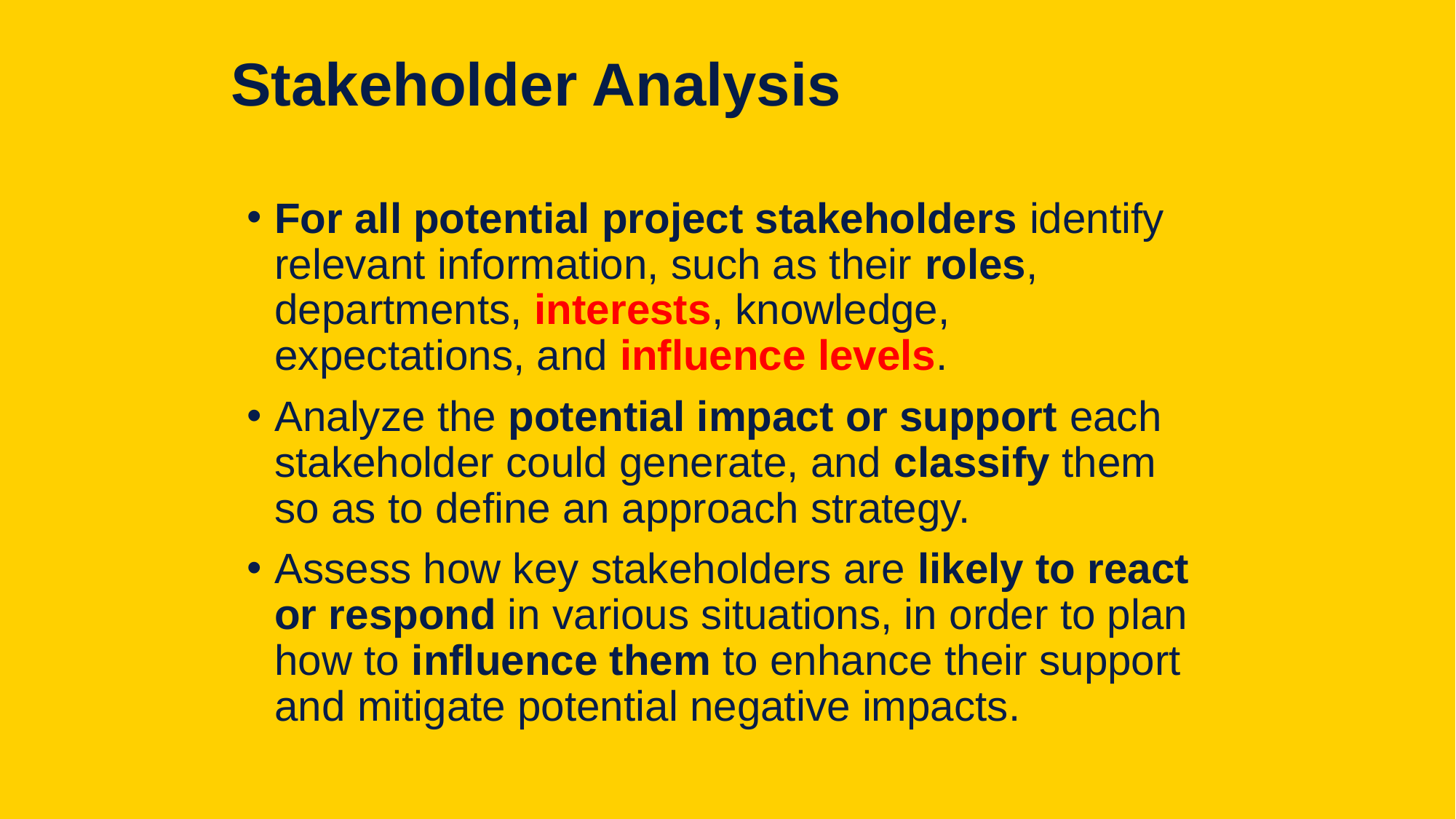

# Stakeholder Analysis
For all potential project stakeholders identify relevant information, such as their roles, departments, interests, knowledge, expectations, and influence levels.
Analyze the potential impact or support each stakeholder could generate, and classify them so as to define an approach strategy.
Assess how key stakeholders are likely to react or respond in various situations, in order to plan how to influence them to enhance their support and mitigate potential negative impacts.